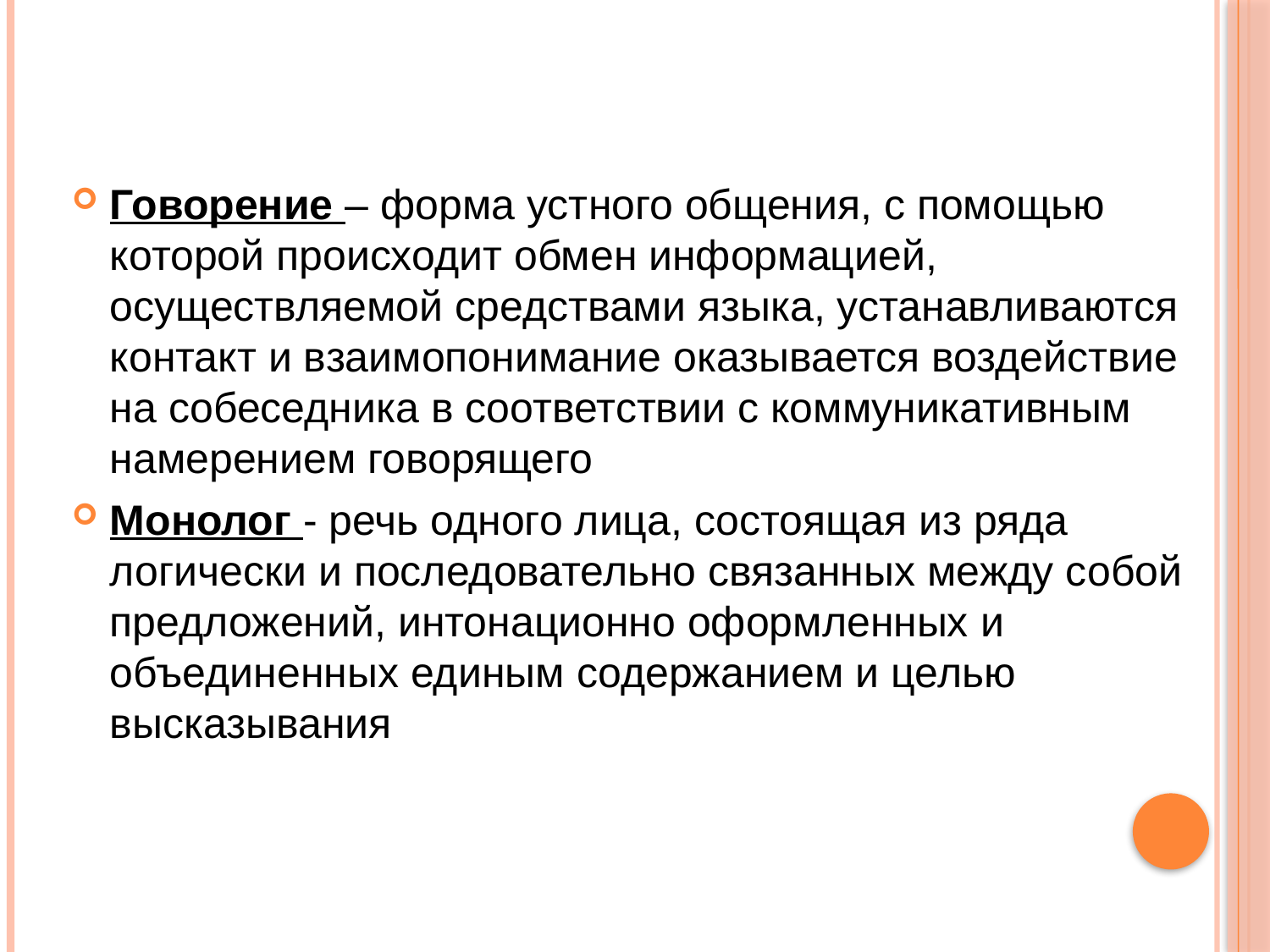

Говорение – форма устного общения, с помощью которой происходит обмен информацией, осуществляемой средствами языка, устанавливаются контакт и взаимопонимание оказывается воздействие на собеседника в соответствии с коммуникативным намерением говорящего
Монолог - речь одного лица, состоящая из ряда логически и последовательно связанных между собой предложений, интонационно оформленных и объединенных единым содержанием и целью высказывания